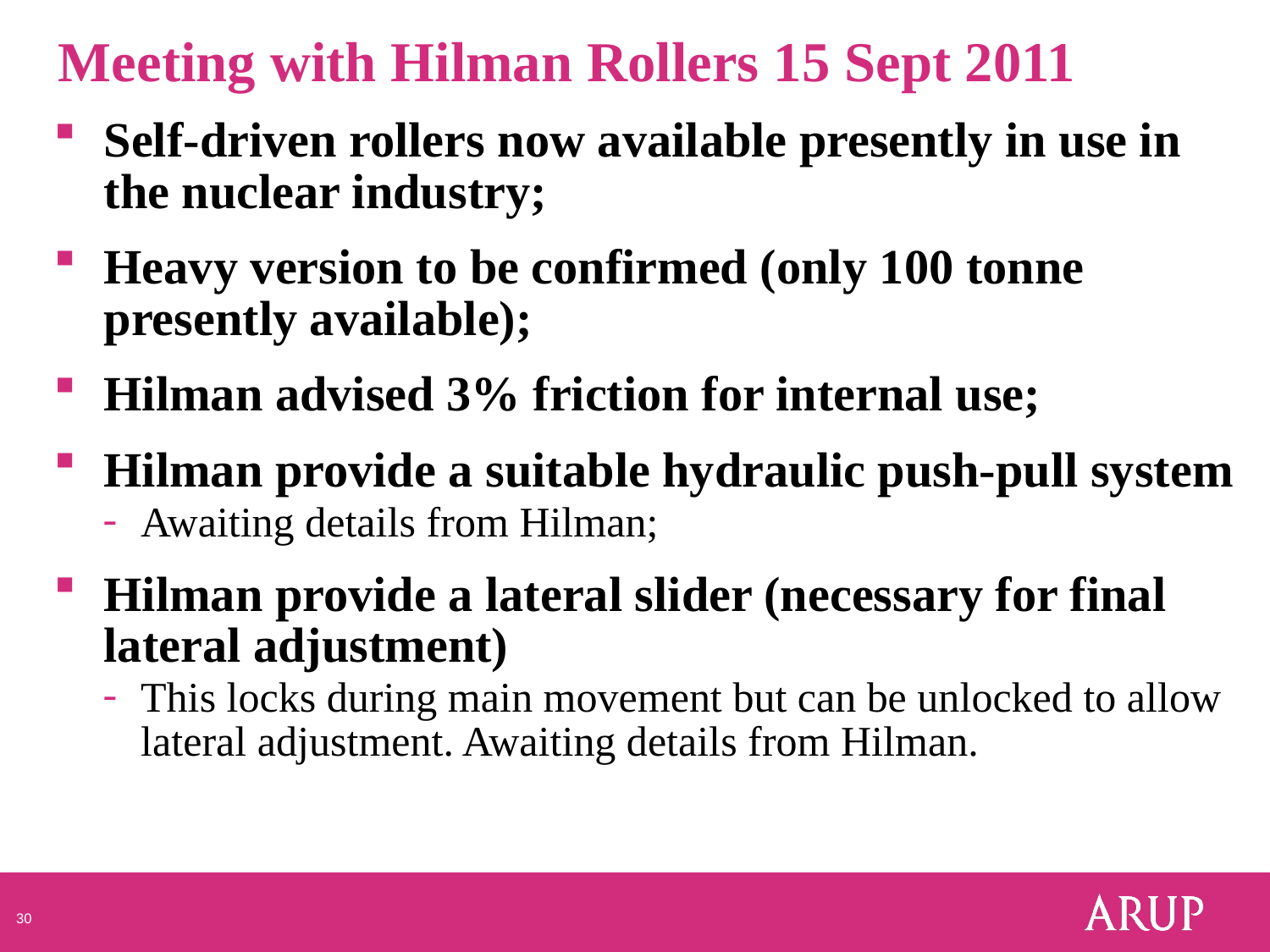

# Meeting with Hilman Rollers 15 Sept 2011
Self-driven rollers now available presently in use in the nuclear industry;
Heavy version to be confirmed (only 100 tonne presently available);
Hilman advised 3% friction for internal use;
Hilman provide a suitable hydraulic push-pull system
Awaiting details from Hilman;
Hilman provide a lateral slider (necessary for final lateral adjustment)
This locks during main movement but can be unlocked to allow lateral adjustment. Awaiting details from Hilman.